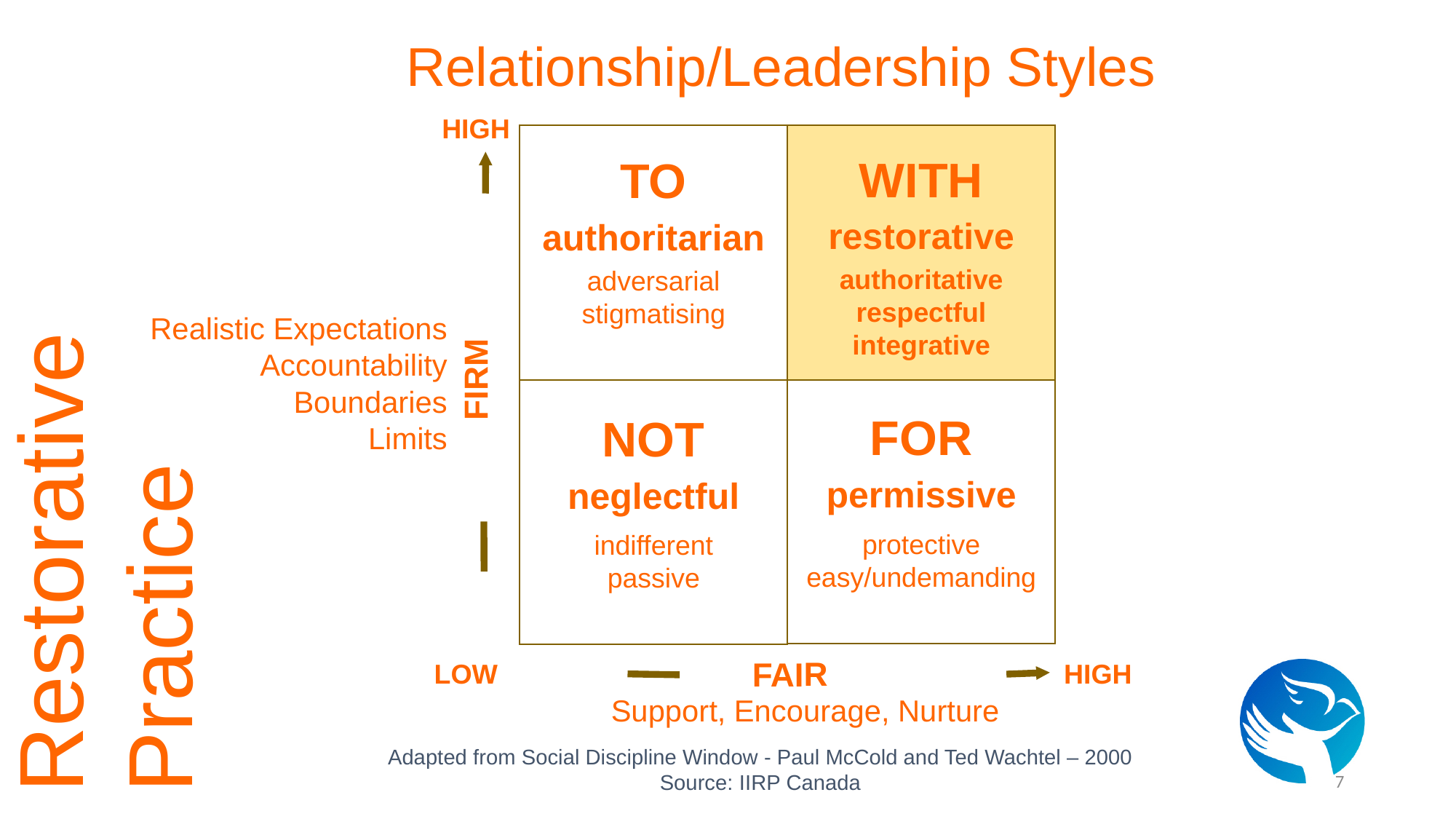

Relationship/Leadership Styles
HIGH

WITH
TO

restorative
authoritarian
authoritative respectful
integrative

adversarial
stigmatising
Realistic Expectations
Accountability
Boundaries
Limits
FIRM

FOR
NOT
permissive
neglectful

protective
easy/undemanding
indifferent
passive
FAIR

HIGH
LOW

Support, Encourage, Nurture
Adapted from Social Discipline Window - Paul McCold and Ted Wachtel – 2000
Source: IIRP Canada
7